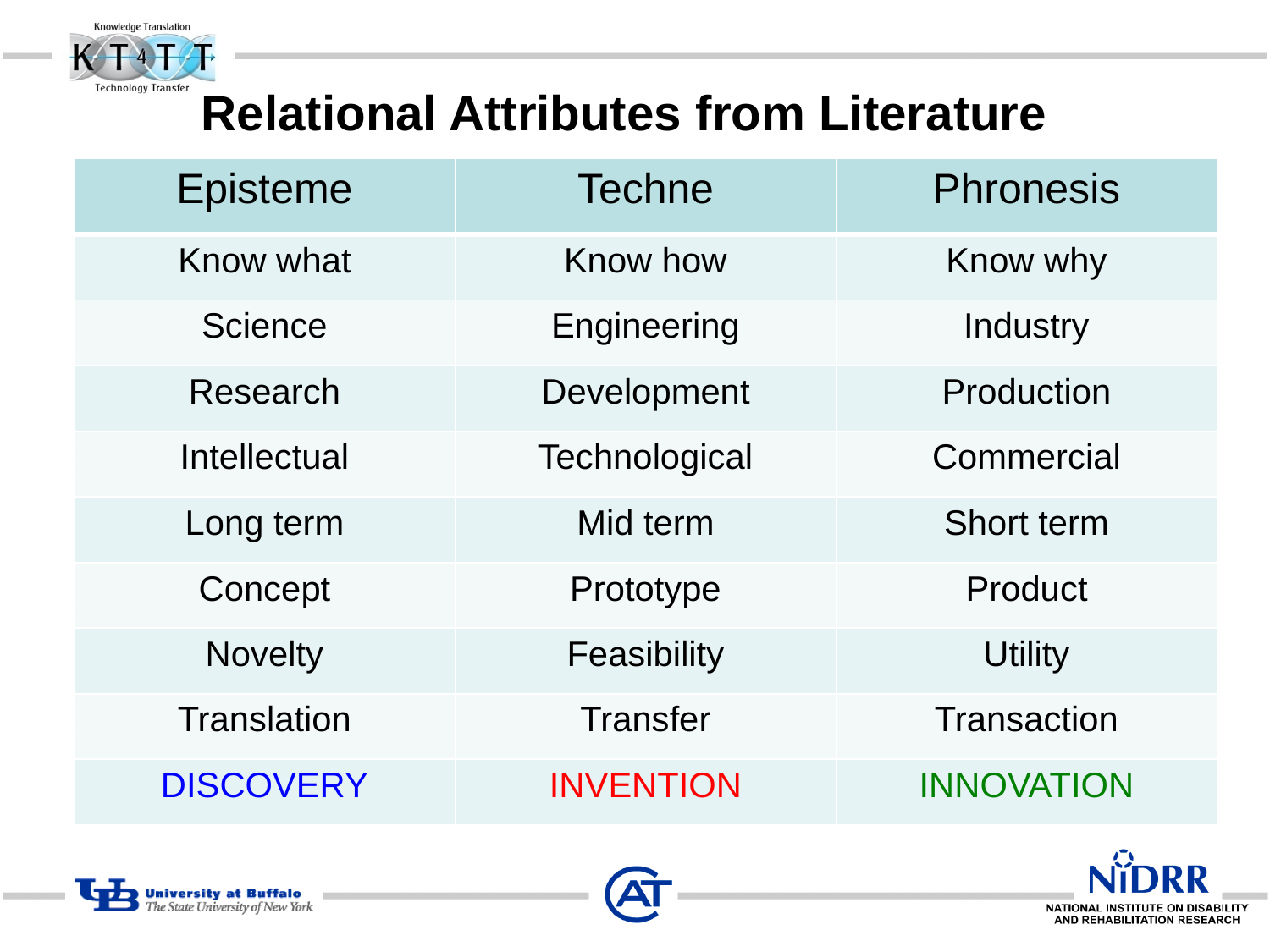

# Relational Attributes from Literature
| Episteme | Techne | Phronesis |
| --- | --- | --- |
| Know what | Know how | Know why |
| Science | Engineering | Industry |
| Research | Development | Production |
| Intellectual | Technological | Commercial |
| Long term | Mid term | Short term |
| Concept | Prototype | Product |
| Novelty | Feasibility | Utility |
| Translation | Transfer | Transaction |
| DISCOVERY | INVENTION | INNOVATION |